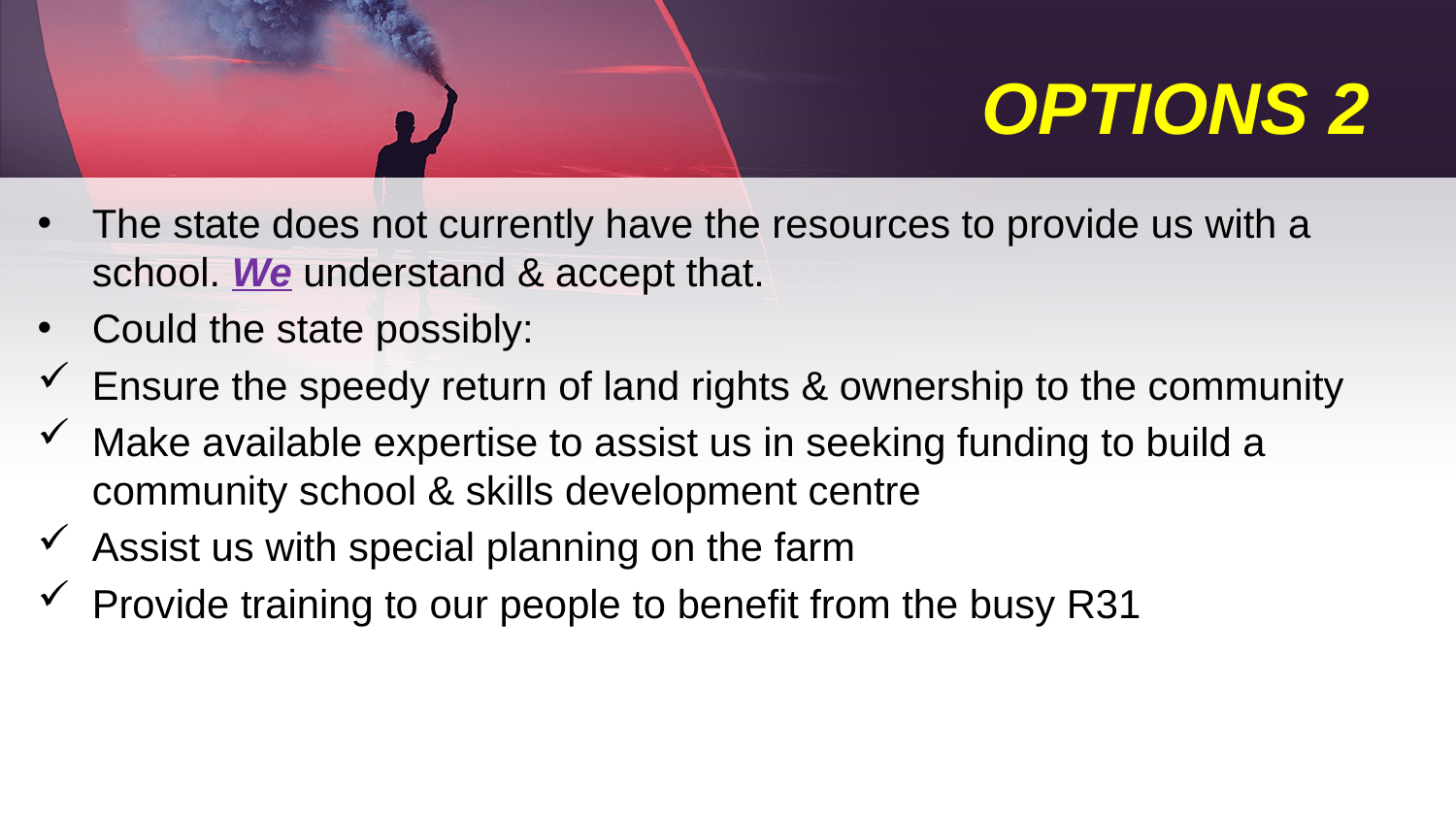

# OPTIONS 2
The state does not currently have the resources to provide us with a school. We understand & accept that.
Could the state possibly:
Ensure the speedy return of land rights & ownership to the community
Make available expertise to assist us in seeking funding to build a community school & skills development centre
Assist us with special planning on the farm
Provide training to our people to benefit from the busy R31